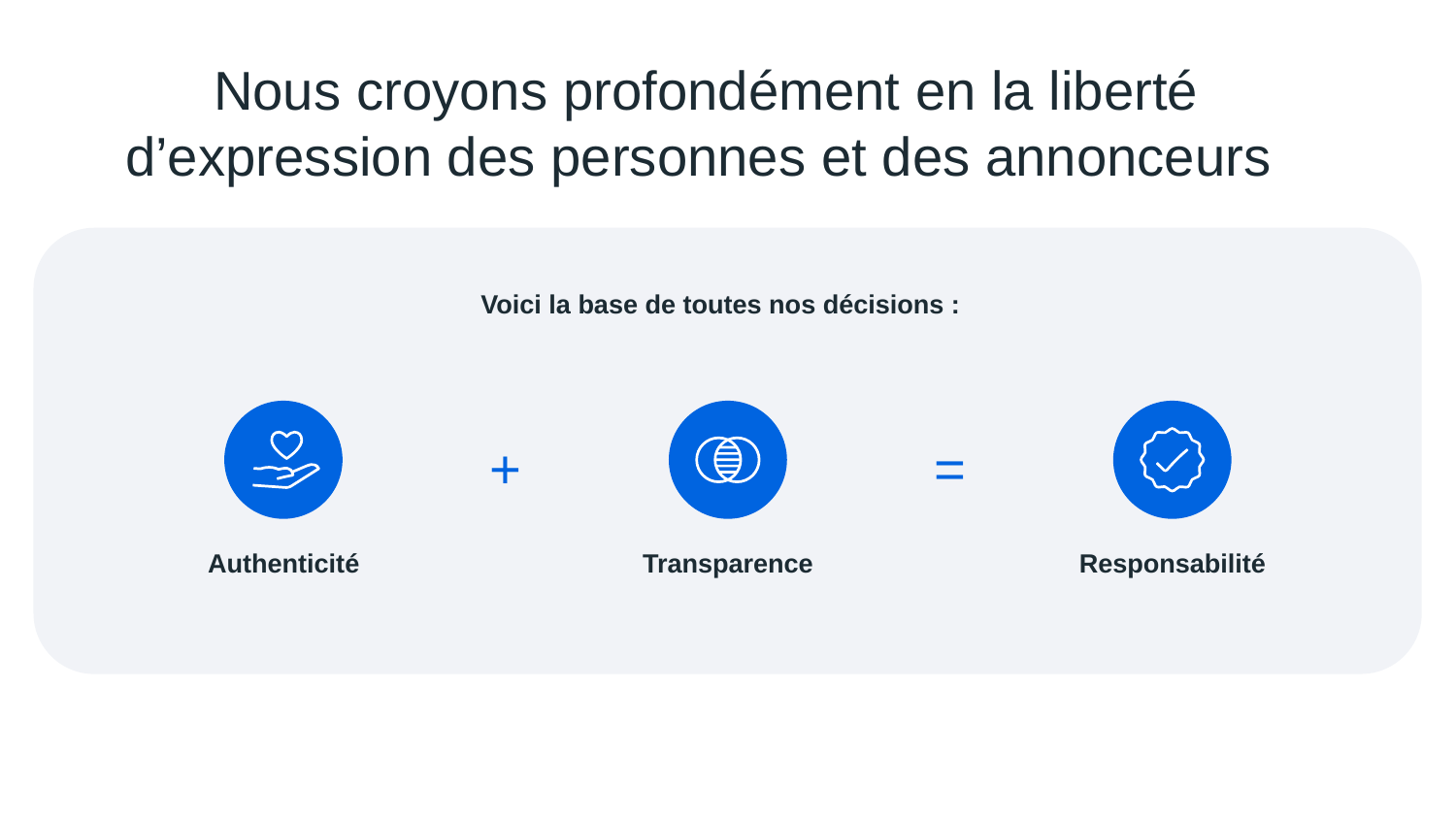

Nous croyons profondément en la liberté d’expression des personnes et des annonceurs

Voici la base de toutes nos décisions :

+
=
Authenticité
Transparence
Responsabilité